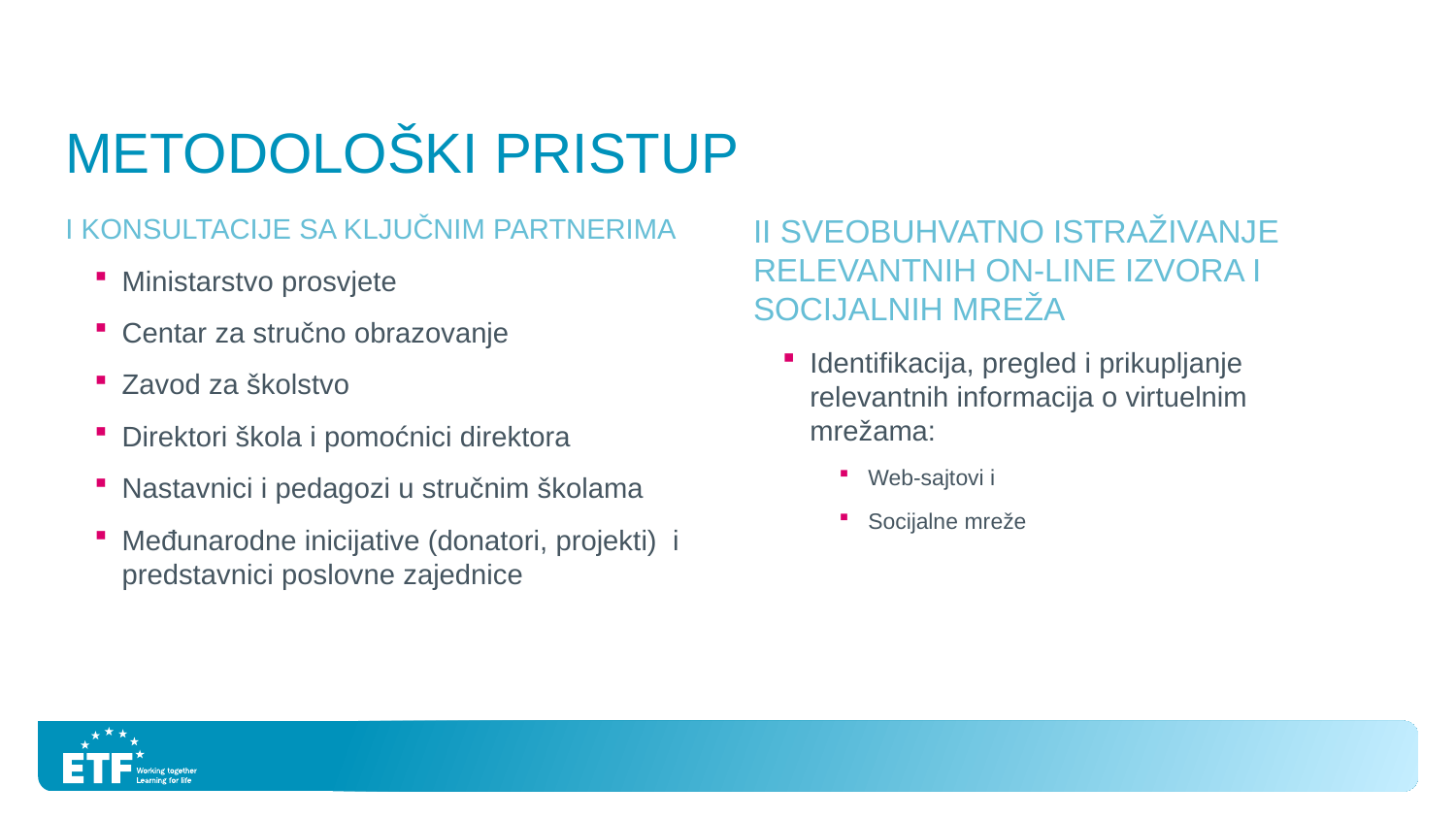

# Metodološki pristup
I Konsultacije sa ključnim partnerima
Ministarstvo prosvjete
Centar za stručno obrazovanje
Zavod za školstvo
Direktori škola i pomoćnici direktora
Nastavnici i pedagozi u stručnim školama
Međunarodne inicijative (donatori, projekti)  i predstavnici poslovne zajednice
II sveobuhvatno istraživanje relevantnih on-line izvora i socijalnih mreža
Identifikacija, pregled i prikupljanje relevantnih informacija o virtuelnim mrežama:
Web-sajtovi i
Socijalne mreže